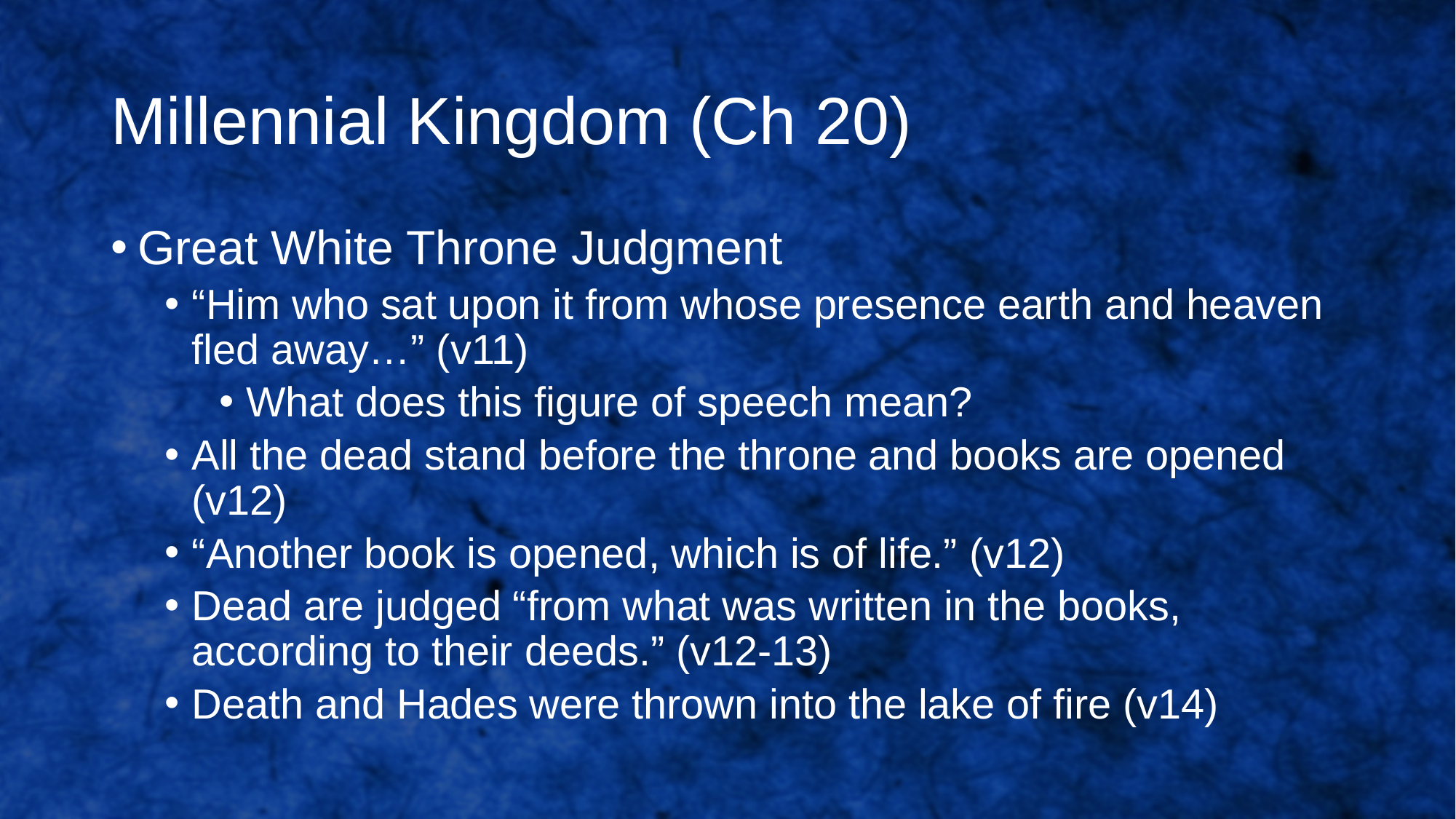

# Millennial Kingdom (Ch 20)
Great White Throne Judgment
“Him who sat upon it from whose presence earth and heaven fled away…” (v11)
What does this figure of speech mean?
All the dead stand before the throne and books are opened (v12)
“Another book is opened, which is of life.” (v12)
Dead are judged “from what was written in the books, according to their deeds.” (v12-13)
Death and Hades were thrown into the lake of fire (v14)